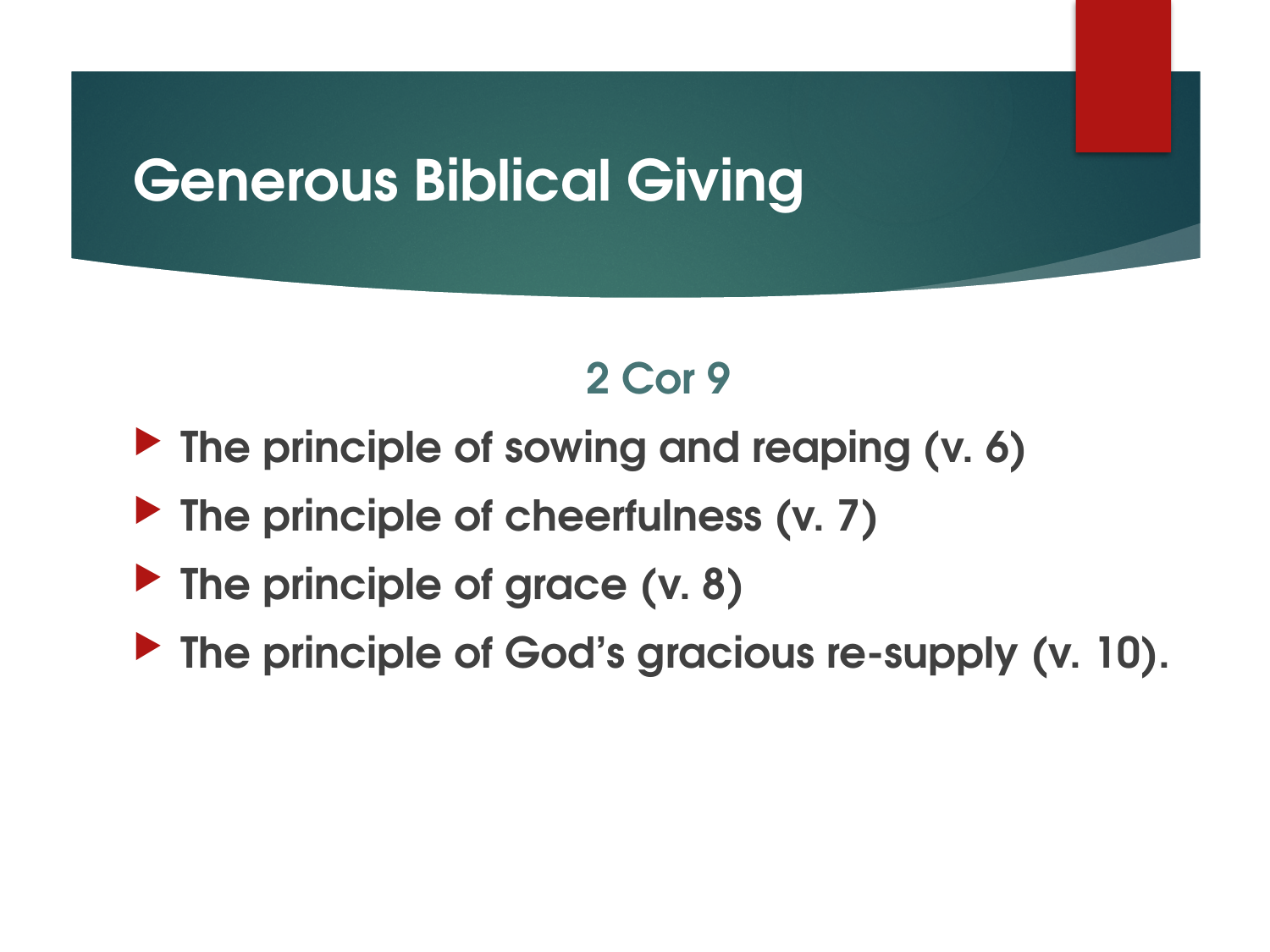

# Generous Biblical Giving
2 Cor 9
The principle of sowing and reaping (v. 6)
The principle of cheerfulness (v. 7)
The principle of grace (v. 8)
The principle of God’s gracious re-supply (v. 10).